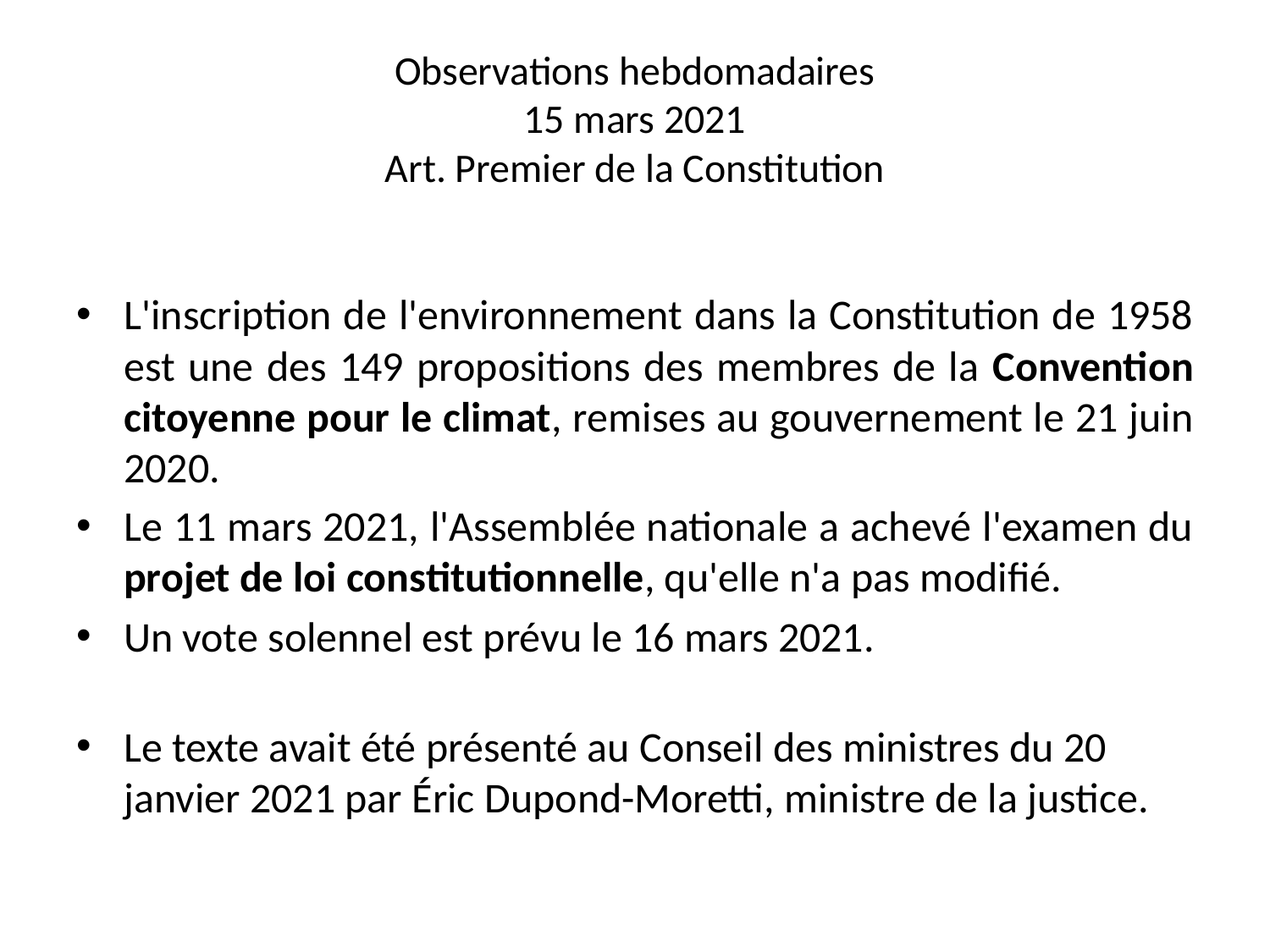

# Observations hebdomadaires 15 mars 2021 Art. Premier de la Constitution

L'inscription de l'environnement dans la Constitution de 1958 est une des 149 propositions des membres de la Convention citoyenne pour le climat, remises au gouvernement le 21 juin 2020.
Le 11 mars 2021, l'Assemblée nationale a achevé l'examen du projet de loi constitutionnelle, qu'elle n'a pas modifié.
Un vote solennel est prévu le 16 mars 2021.
Le texte avait été présenté au Conseil des ministres du 20 janvier 2021 par Éric Dupond-Moretti, ministre de la justice.